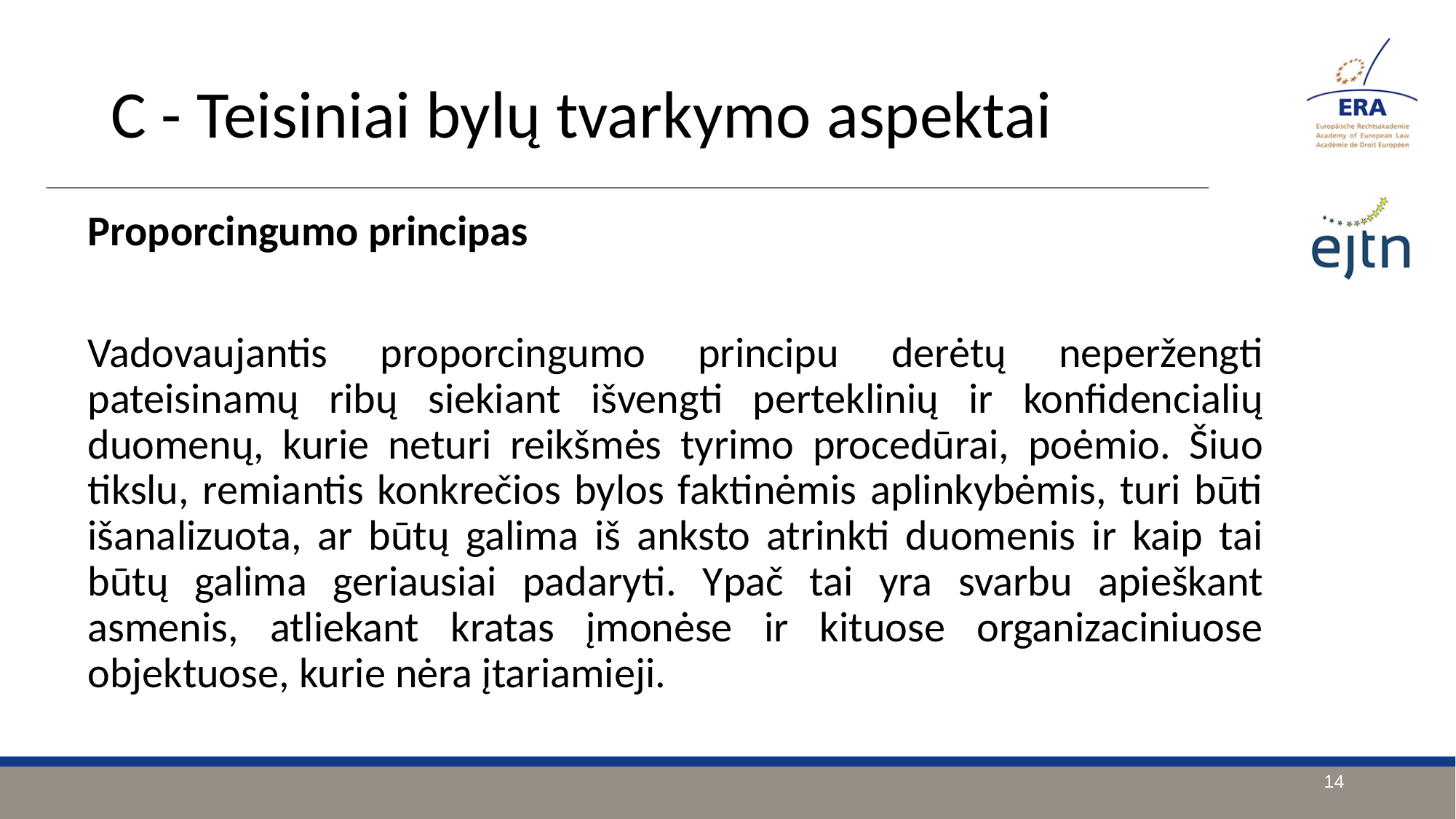

C - Teisiniai bylų tvarkymo aspektai
Proporcingumo principas

Vadovaujantis proporcingumo principu derėtų neperžengti pateisinamų ribų siekiant išvengti perteklinių ir konfidencialių duomenų, kurie neturi reikšmės tyrimo procedūrai, poėmio. Šiuo tikslu, remiantis konkrečios bylos faktinėmis aplinkybėmis, turi būti išanalizuota, ar būtų galima iš anksto atrinkti duomenis ir kaip tai būtų galima geriausiai padaryti. Ypač tai yra svarbu apieškant asmenis, atliekant kratas įmonėse ir kituose organizaciniuose objektuose, kurie nėra įtariamieji.

14